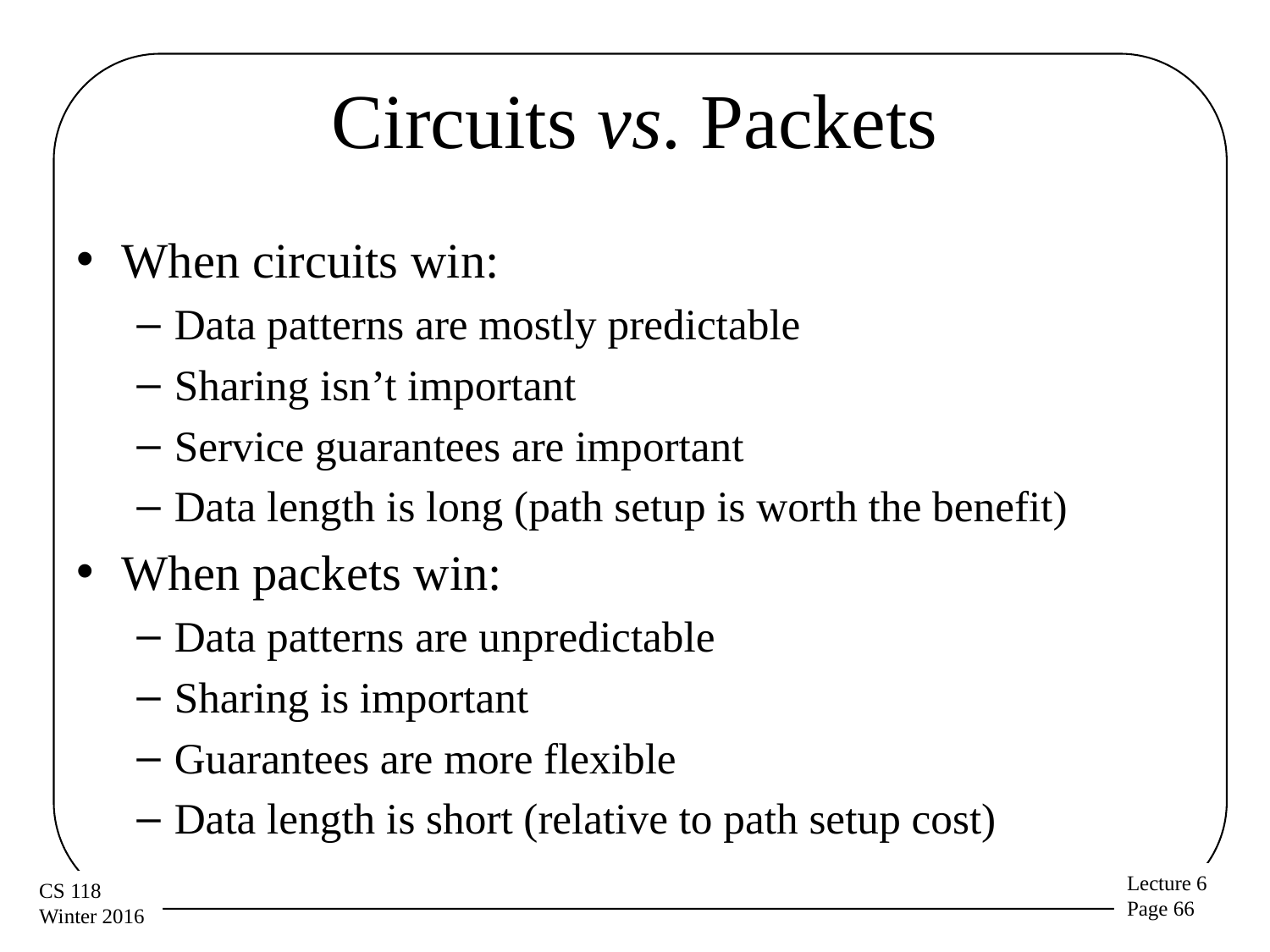

# Circuits vs. Packets
When circuits win:
Data patterns are mostly predictable
Sharing isn’t important
Service guarantees are important
Data length is long (path setup is worth the benefit)
When packets win:
Data patterns are unpredictable
Sharing is important
Guarantees are more flexible
Data length is short (relative to path setup cost)